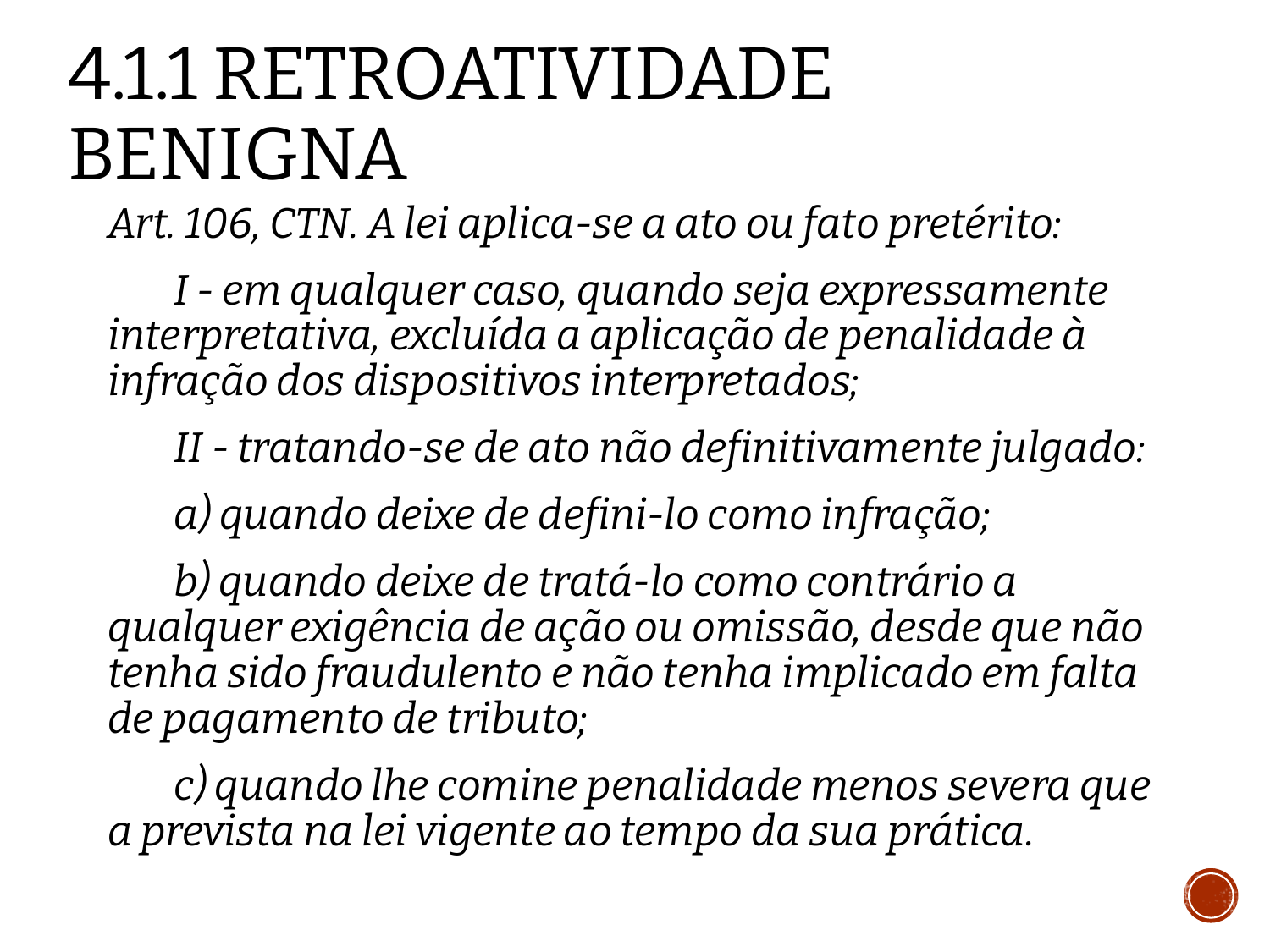

# 4.1.1 Retroatividade benigna
Art. 106, CTN. A lei aplica-se a ato ou fato pretérito:
        I - em qualquer caso, quando seja expressamente interpretativa, excluída a aplicação de penalidade à infração dos dispositivos interpretados;
        II - tratando-se de ato não definitivamente julgado:
        a) quando deixe de defini-lo como infração;
        b) quando deixe de tratá-lo como contrário a qualquer exigência de ação ou omissão, desde que não tenha sido fraudulento e não tenha implicado em falta de pagamento de tributo;
        c) quando lhe comine penalidade menos severa que a prevista na lei vigente ao tempo da sua prática.